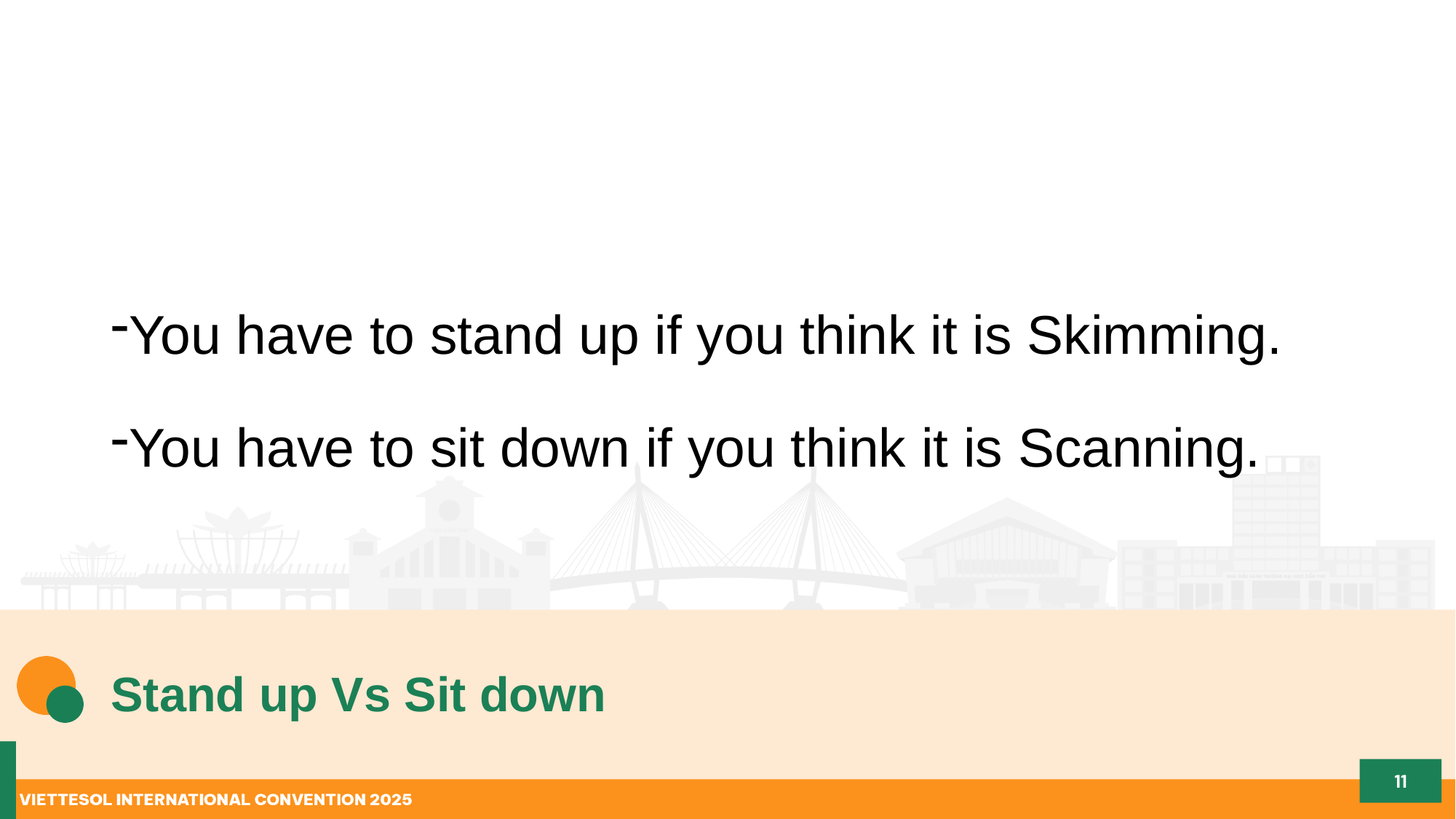

You have to stand up if you think it is Skimming.
You have to sit down if you think it is Scanning.
# Stand up Vs Sit down
11